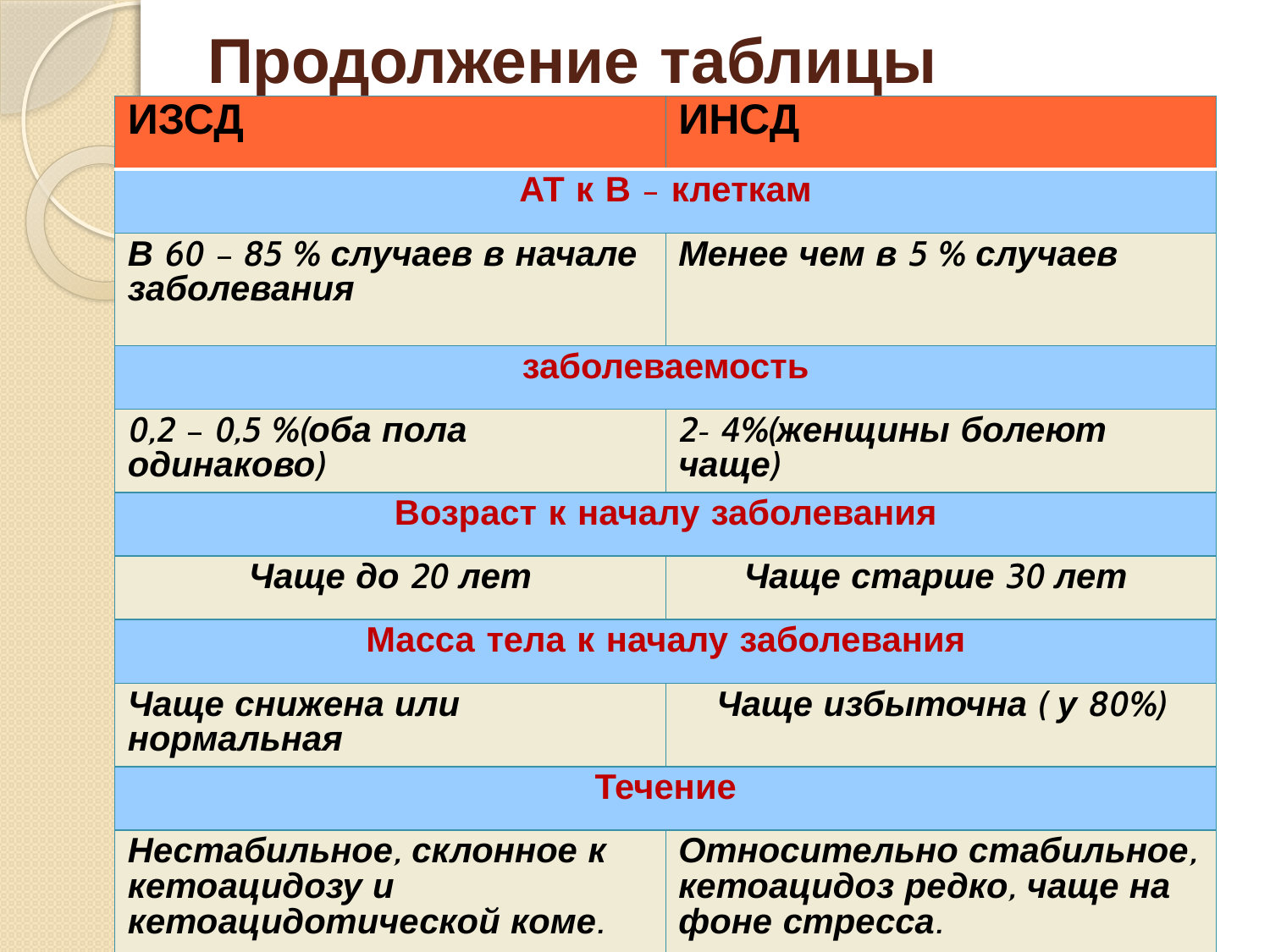

# Продолжение таблицы
| ИЗСД | ИНСД |
| --- | --- |
| АТ к В – клеткам |  |
| В 60 – 85 % случаев в начале заболевания | Менее чем в 5 % случаев |
| заболеваемость |  |
| 0,2 – 0,5 %(оба пола одинаково) | 2- 4%(женщины болеют чаще) |
| Возраст к началу заболевания |  |
| Чаще до 20 лет | Чаще старше 30 лет |
| Масса тела к началу заболевания |  |
| Чаще снижена или нормальная | Чаще избыточна ( у 80%) |
| Течение |  |
| Нестабильное, склонное к кетоацидозу и кетоацидотической коме. | Относительно стабильное, кетоацидоз редко, чаще на фоне стресса. |